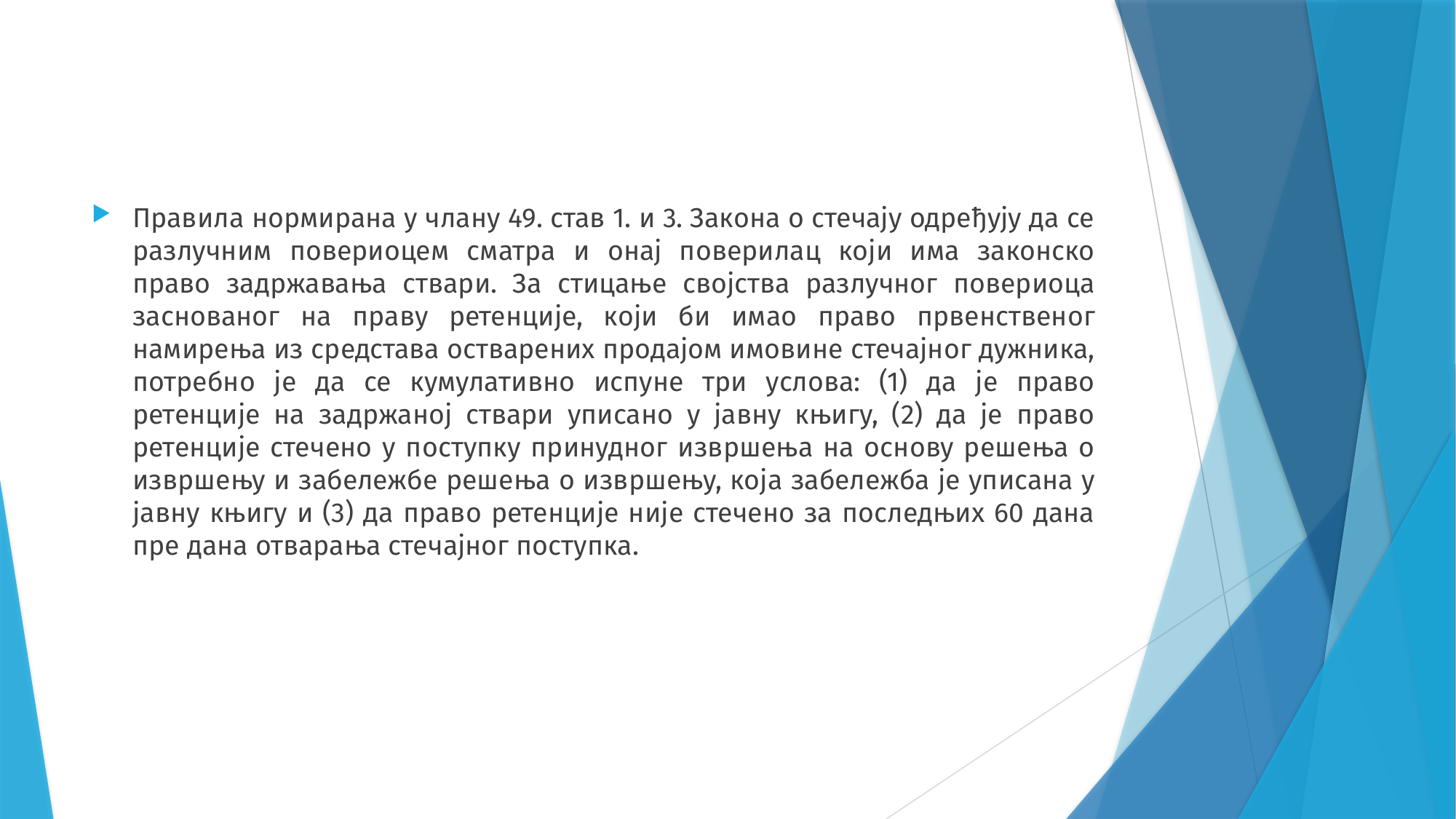

Правила нормирана у члану 49. став 1. и 3. Закона о стечају одређују да се разлучним повериоцем сматра и онај поверилац који има законско право задржавања ствари. За стицање својства разлучног повериоца заснованог на праву ретенције, који би имао право првенственог намирења из средстава остварених продајом имовине стечајног дужника, потребно је да се кумулативно испуне три услова: (1) да је право ретенције на задржаној ствари уписано у јавну књигу, (2) да је право ретенције стечено у поступку принудног извршења на основу решења о извршењу и забележбе решења о извршењу, која забележба је уписана у јавну књигу и (3) да право ретенције није стечено за последњих 60 дана пре дана отварања стечајног поступка.